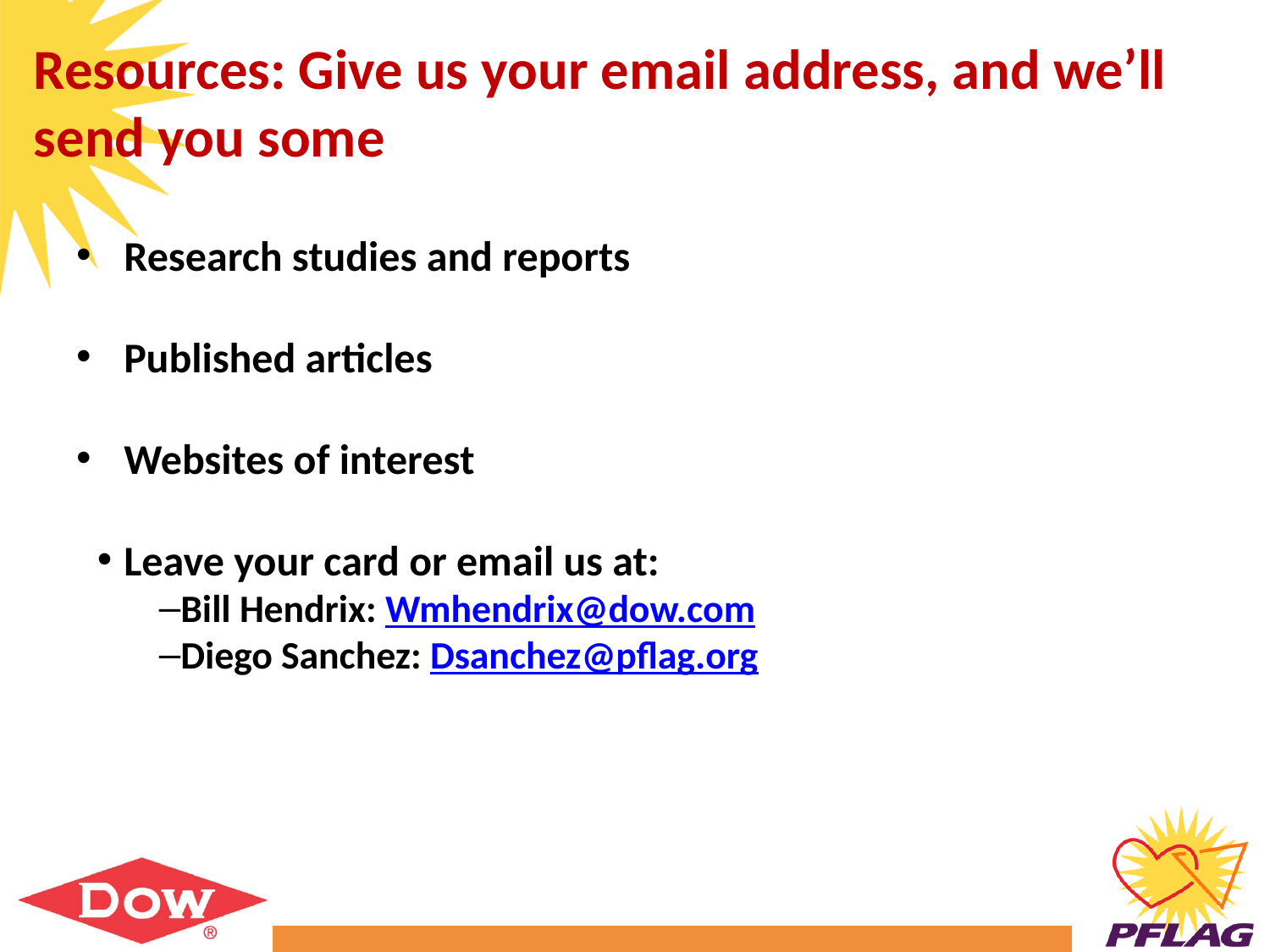

# Resources: Give us your email address, and we’ll send you some
Research studies and reports

Published articles

Websites of interest

Leave your card or email us at:
Bill Hendrix: Wmhendrix@dow.com
Diego Sanchez: Dsanchez@pflag.org